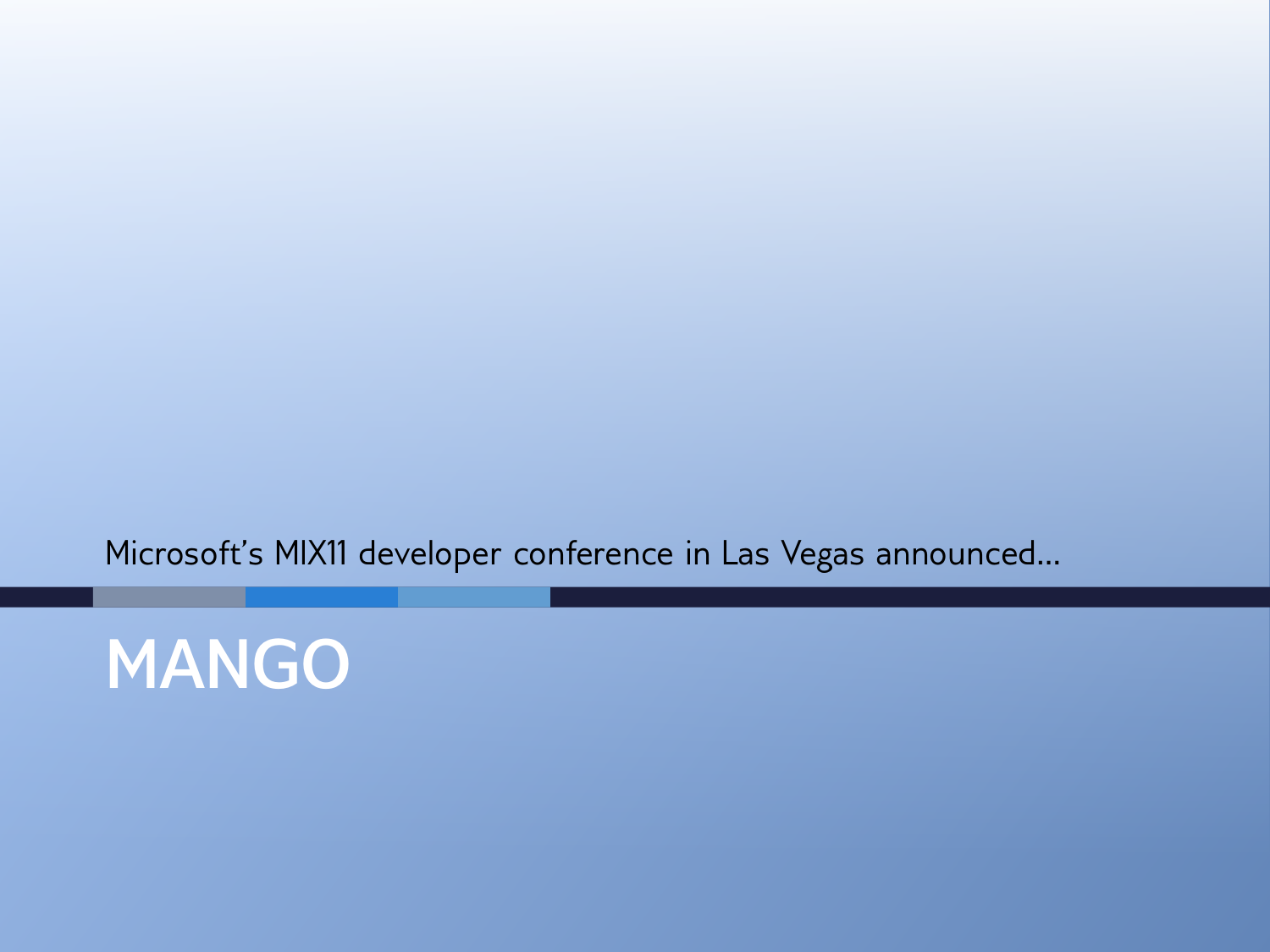

Microsoft’s MIX11 developer conference in Las Vegas announced…
# Mango